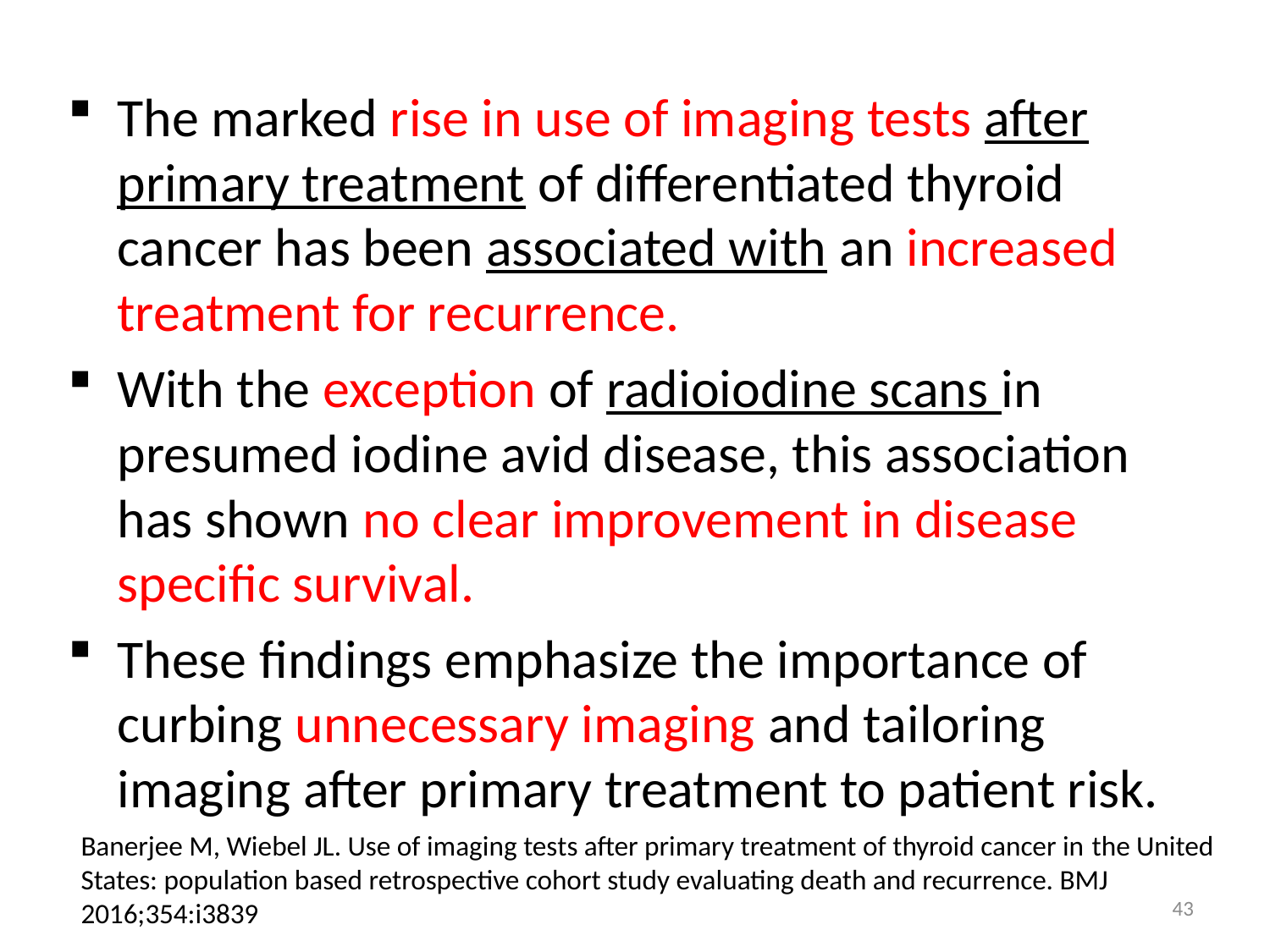

The marked rise in use of imaging tests after primary treatment of differentiated thyroid cancer has been associated with an increased treatment for recurrence.
With the exception of radioiodine scans in presumed iodine avid disease, this association has shown no clear improvement in disease specific survival.
These findings emphasize the importance of curbing unnecessary imaging and tailoring imaging after primary treatment to patient risk.

Banerjee M, Wiebel JL. Use of imaging tests after primary treatment of thyroid cancer in the United States: population based retrospective cohort study evaluating death and recurrence. BMJ 2016;354:i3839

43